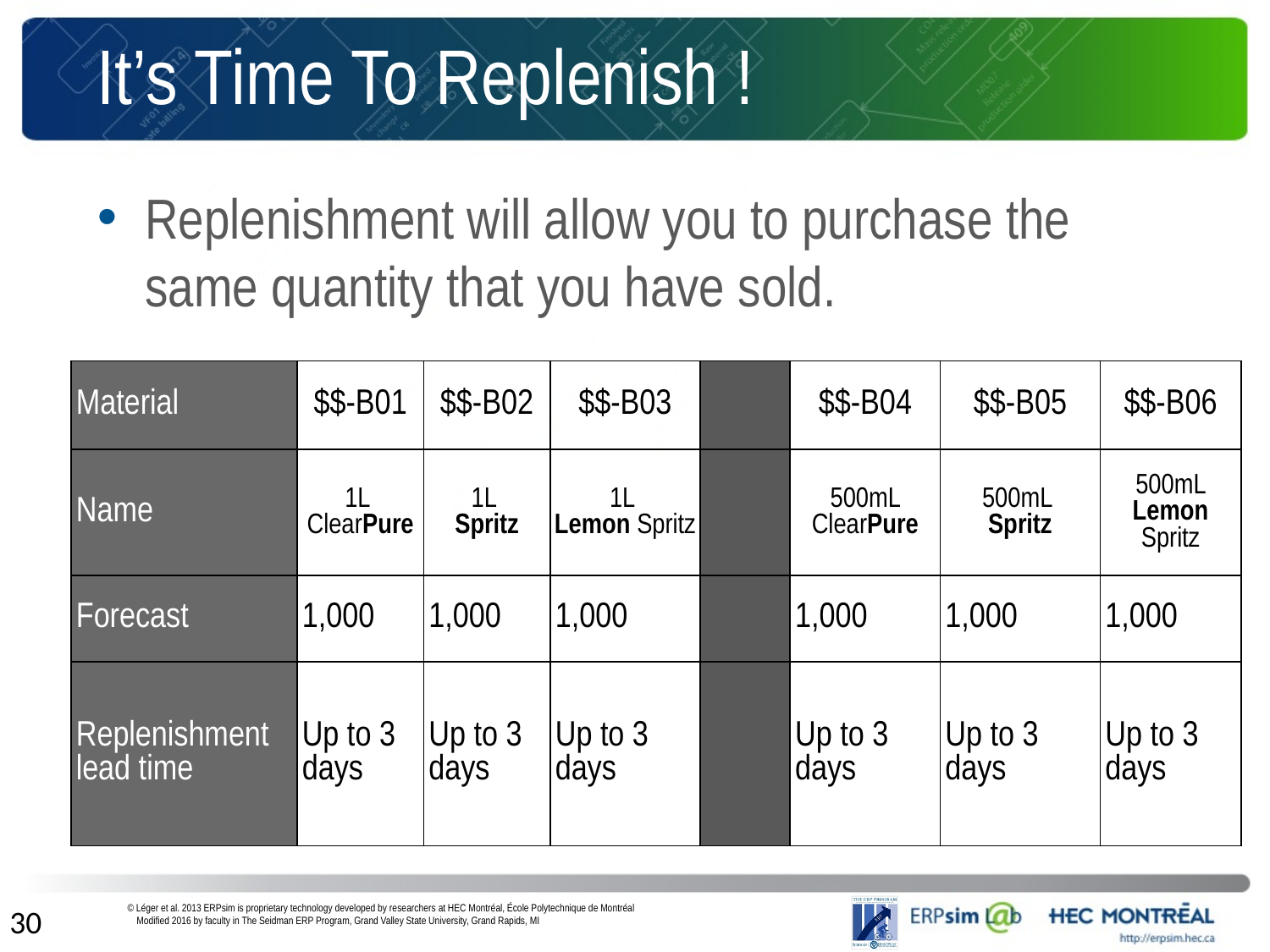

# It’s Time To Replenish !
Replenishment will allow you to purchase the same quantity that you have sold.

| Material | $$-B01 | $$-B02 | $$-B03 |  | $$-B04 | $$-B05 | $$-B06 |
| --- | --- | --- | --- | --- | --- | --- | --- |
| Name | 1L ClearPure | 1L Spritz | 1L Lemon Spritz |  | 500mL ClearPure | 500mL Spritz | 500mL Lemon Spritz |
| Forecast | 1,000 | 1,000 | 1,000 |  | 1,000 | 1,000 | 1,000 |
| Replenishment lead time | Up to 3 days | Up to 3 days | Up to 3 days |  | Up to 3 days | Up to 3 days | Up to 3 days |